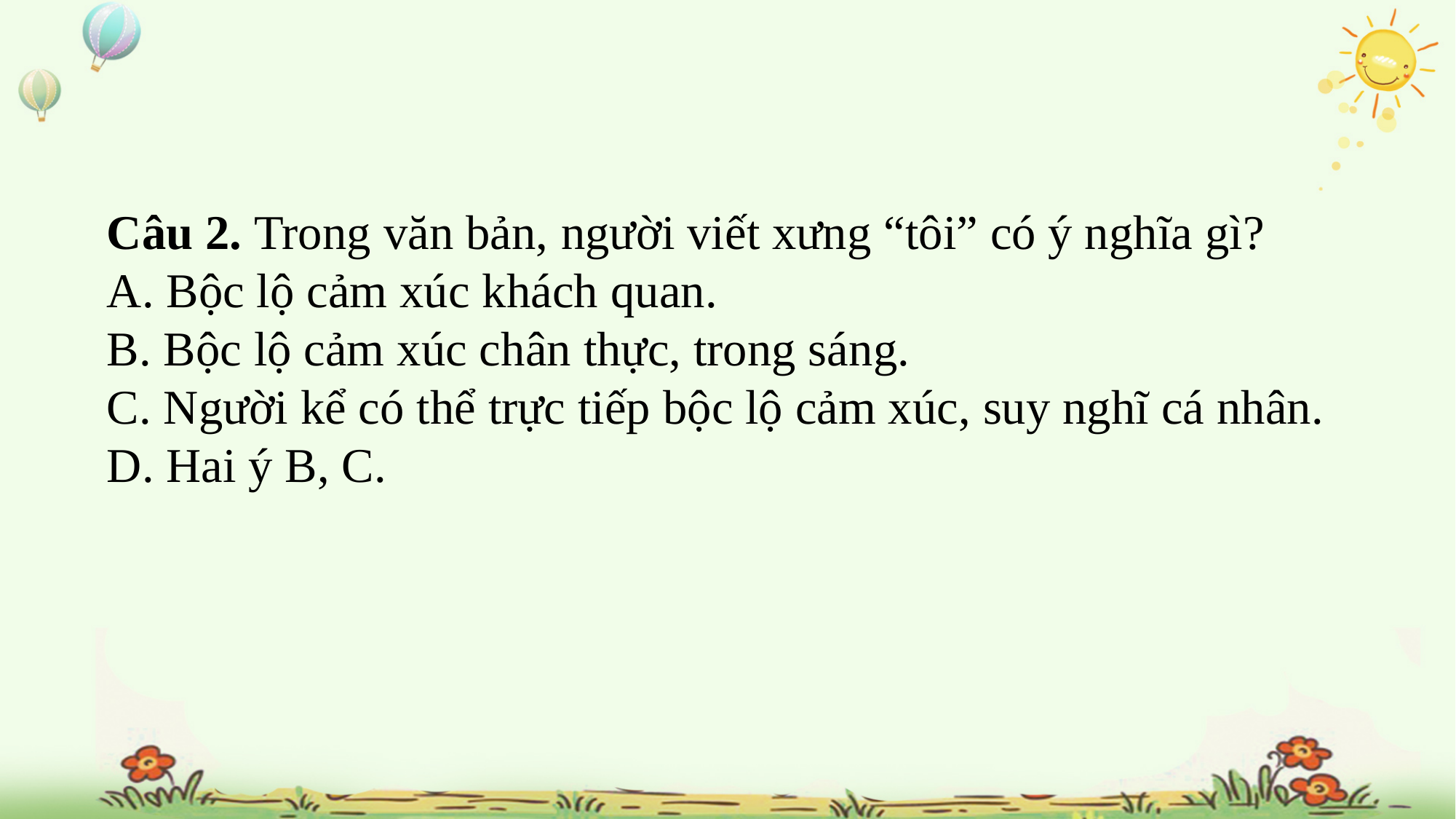

Câu 2. Trong văn bản, người viết xưng “tôi” có ý nghĩa gì?
A. Bộc lộ cảm xúc khách quan.
B. Bộc lộ cảm xúc chân thực, trong sáng.
C. Người kể có thể trực tiếp bộc lộ cảm xúc, suy nghĩ cá nhân.
D. Hai ý B, C.